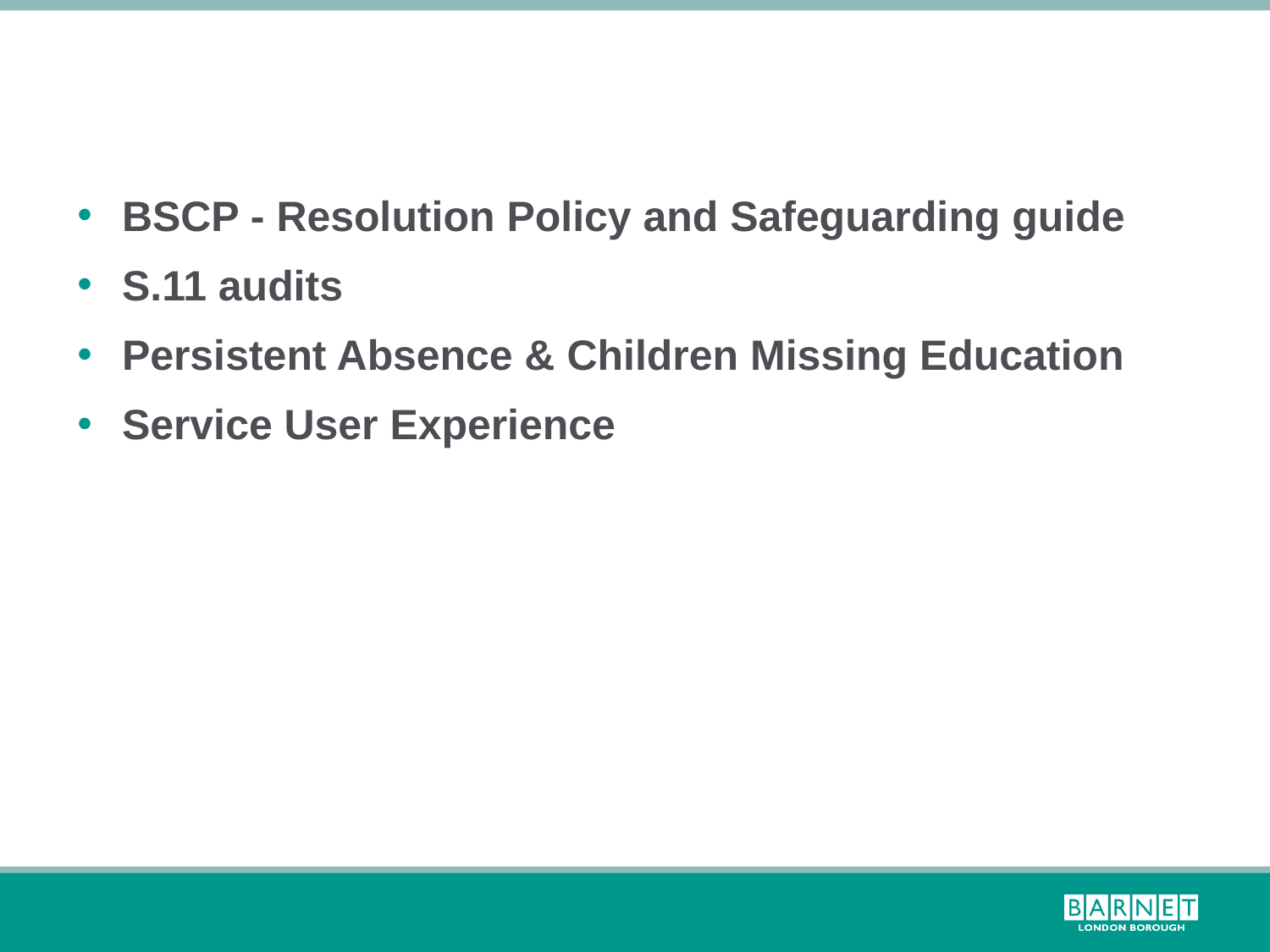

#
BSCP - Resolution Policy and Safeguarding guide
S.11 audits
Persistent Absence & Children Missing Education
Service User Experience